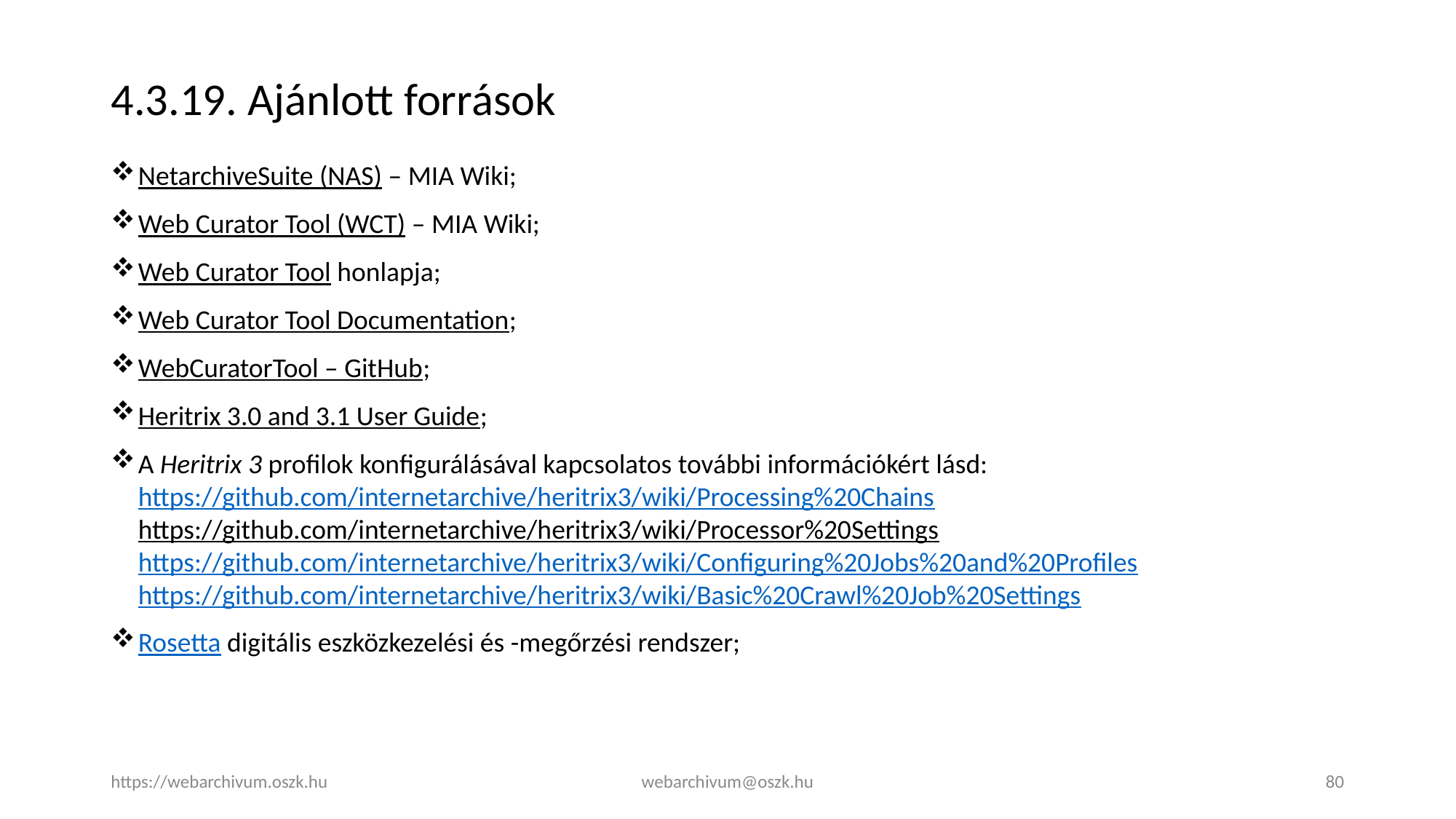

# 4.3.19. Ajánlott források
NetarchiveSuite (NAS) – MIA Wiki;
Web Curator Tool (WCT) – MIA Wiki;
Web Curator Tool honlapja;
Web Curator Tool Documentation;
WebCuratorTool – GitHub;
Heritrix 3.0 and 3.1 User Guide;
A Heritrix 3 profilok konfigurálásával kapcsolatos további információkért lásd: https://github.com/internetarchive/heritrix3/wiki/Processing%20Chains
https://github.com/internetarchive/heritrix3/wiki/Processor%20Settings
https://github.com/internetarchive/heritrix3/wiki/Configuring%20Jobs%20and%20Profiles
https://github.com/internetarchive/heritrix3/wiki/Basic%20Crawl%20Job%20Settings
Rosetta digitális eszközkezelési és -megőrzési rendszer;
https://webarchivum.oszk.hu
webarchivum@oszk.hu
80